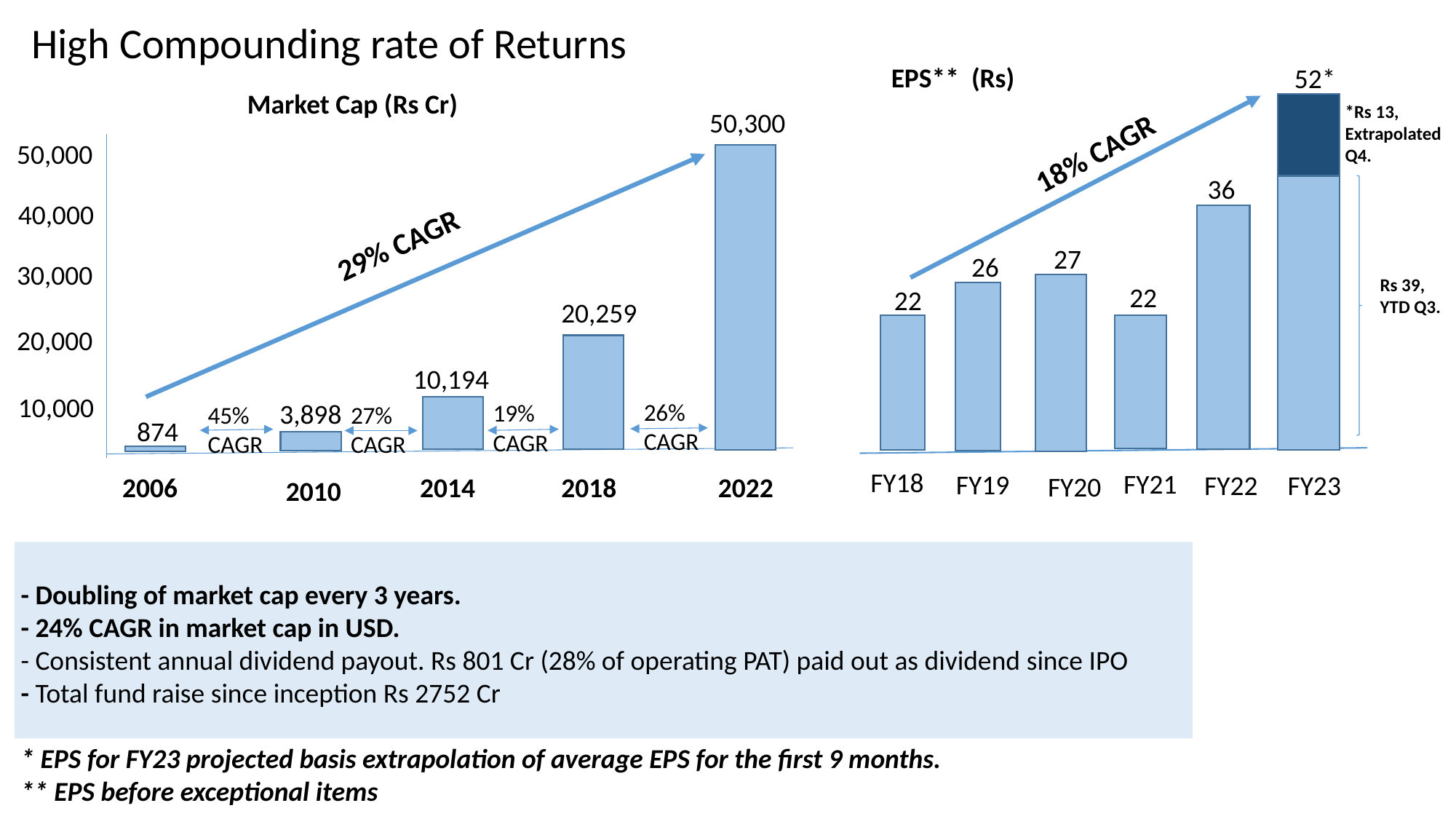

Market Cap (Rs Cr)
High Compounding rate of Returns
EPS**  (Rs)
52*

*Rs 13, Extrapolated Q4.
50,300
18% CAGR
50,000

36

40,000
29% CAGR

27
26
30,000
Rs 39, YTD Q3.

22
22

20,259

20,000

10,194
10,000
3,898
26% CAGR
19% CAGR
27% CAGR
45% CAGR

874

FY18
FY21
FY19
FY23
FY22
FY20
2006
2014
2018
2022
2010

- Doubling of market cap every 3 years.
- 24% CAGR in market cap in USD.
- Consistent annual dividend payout. Rs 801 Cr (28% of operating PAT) paid out as dividend since IPO
- Total fund raise since inception Rs 2752 Cr

* EPS for FY23 projected basis extrapolation of average EPS for the first 9 months.
** EPS before exceptional items